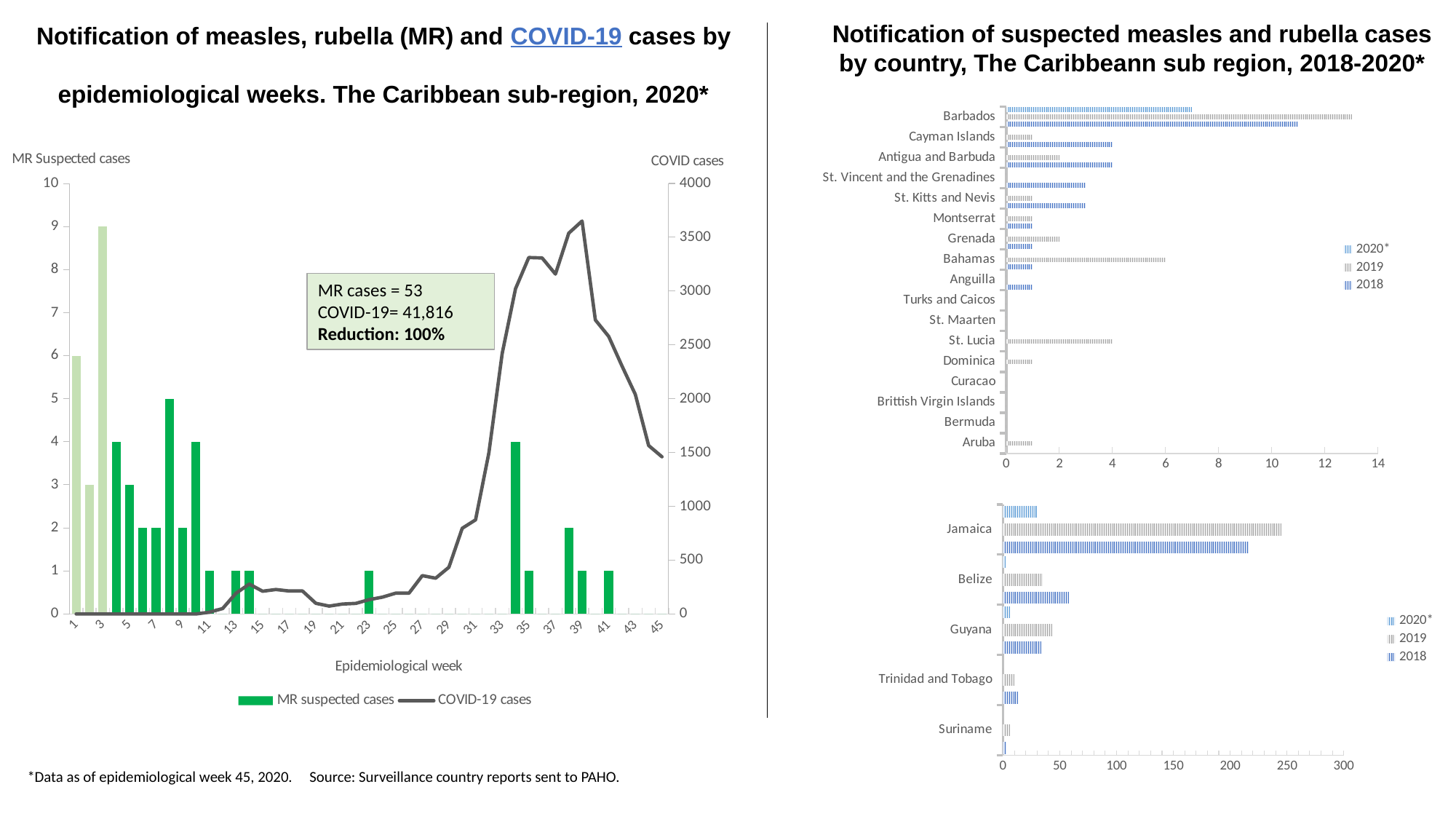

Notification of suspected measles and rubella cases by country, The Caribbeann sub region, 2018-2020*
Notification of measles, rubella (MR) and COVID-19 cases by
epidemiological weeks. The Caribbean sub-region, 2020*

### Chart

| Category | 2018 | 2019 | 2020* |
|---|---|---|---|
| Aruba | 0.0 | 1.0 | 0.0 |
| Bermuda | 0.0 | 0.0 | 0.0 |
| Brittish Virgin Islands | 0.0 | 0.0 | 0.0 |
| Curacao | 0.0 | 0.0 | 0.0 |
| Dominica | 0.0 | 1.0 | 0.0 |
| St. Lucia | 0.0 | 4.0 | 0.0 |
| St. Maarten | 0.0 | 0.0 | 0.0 |
| Turks and Caicos | 0.0 | 0.0 | 0.0 |
| Anguilla | 1.0 | 0.0 | 0.0 |
| Bahamas | 1.0 | 6.0 | 0.0 |
| Grenada | 1.0 | 2.0 | 0.0 |
| Montserrat | 1.0 | 1.0 | 0.0 |
| St. Kitts and Nevis | 3.0 | 1.0 | 0.0 |
| St. Vincent and the Grenadines | 3.0 | 0.0 | 0.0 |
| Antigua and Barbuda | 4.0 | 2.0 | 0.0 |
| Cayman Islands | 4.0 | 1.0 | 0.0 |
| Barbados | 11.0 | 13.0 | 7.0 |

### Chart

| Category | MR suspected cases | COVID-19 cases |
|---|---|---|
| 1 | 6.0 | 0.0 |
| 2 | 3.0 | 0.0 |
| 3 | 9.0 | 0.0 |
| 4 | 4.0 | 0.0 |
| 5 | 3.0 | 0.0 |
| 6 | 2.0 | 0.0 |
| 7 | 2.0 | 0.0 |
| 8 | 5.0 | 0.0 |
| 9 | 2.0 | 0.0 |
| 10 | 4.0 | 0.0 |
| 11 | 1.0 | 16.0 |
| 12 | 0.0 | 50.0 |
| 13 | 1.0 | 192.0 |
| 14 | 1.0 | 278.0 |
| 15 | 0.0 | 211.0 |
| 16 | 0.0 | 227.0 |
| 17 | 0.0 | 213.0 |
| 18 | 0.0 | 213.0 |
| 19 | 0.0 | 99.0 |
| 20 | 0.0 | 73.0 |
| 21 | 0.0 | 92.0 |
| 22 | 0.0 | 98.0 |
| 23 | 1.0 | 133.0 |
| 24 | 0.0 | 156.0 |
| 25 | 0.0 | 193.0 |
| 26 | 0.0 | 193.0 |
| 27 | 0.0 | 356.0 |
| 28 | 0.0 | 332.0 |
| 29 | 0.0 | 434.0 |
| 30 | 0.0 | 796.0 |
| 31 | 0.0 | 874.0 |
| 32 | 0.0 | 1497.0 |
| 33 | 0.0 | 2421.0 |
| 34 | 4.0 | 3022.0 |
| 35 | 1.0 | 3312.0 |
| 36 | 0.0 | 3308.0 |
| 37 | 0.0 | 3158.0 |
| 38 | 2.0 | 3538.0 |
| 39 | 1.0 | 3651.0 |
| 40 | 0.0 | 2732.0 |
| 41 | 1.0 | 2579.0 |
| 42 | 0.0 | 2304.0 |
| 43 | 0.0 | 2040.0 |
| 44 | 0.0 | 1565.0 |
| 45 | 0.0 | 1460.0 |
MR cases = 53
COVID-19= 41,816
Reduction: 100%

### Chart

| Category | 2018 | 2019 | 2020* |
|---|---|---|---|
| Suriname | 3.0 | 6.0 | 0.0 |
| Trinidad and Tobago | 13.0 | 10.0 | 0.0 |
| Guyana | 34.0 | 43.0 | 6.0 |
| Belize | 58.0 | 35.0 | 2.0 |
| Jamaica | 216.0 | 245.0 | 30.0 |
*Data as of epidemiological week 45, 2020.     Source: Surveillance country reports sent to PAHO.